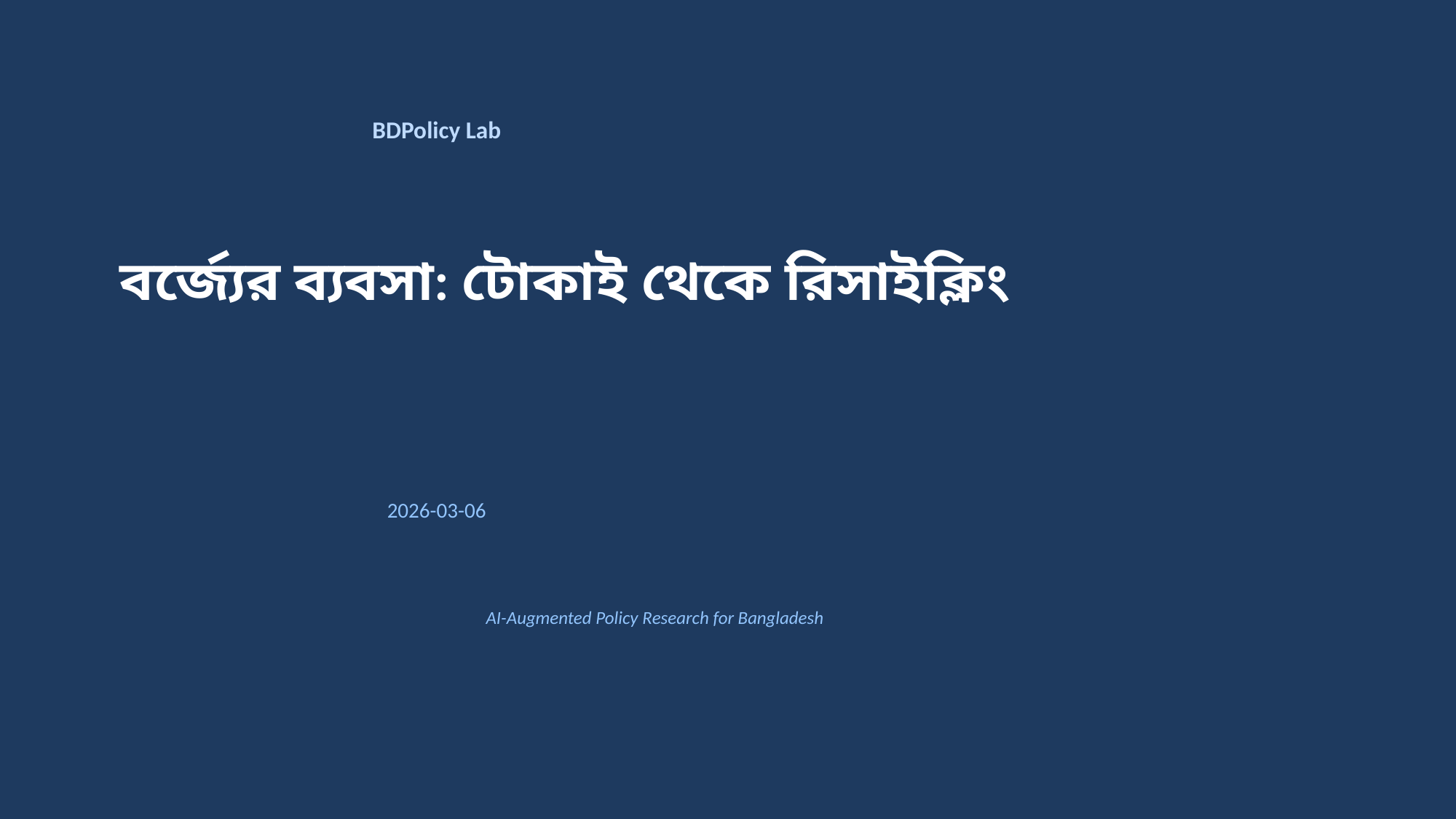

BDPolicy Lab
বর্জ্যের ব্যবসা: টোকাই থেকে রিসাইক্লিং
2026-03-06
AI-Augmented Policy Research for Bangladesh